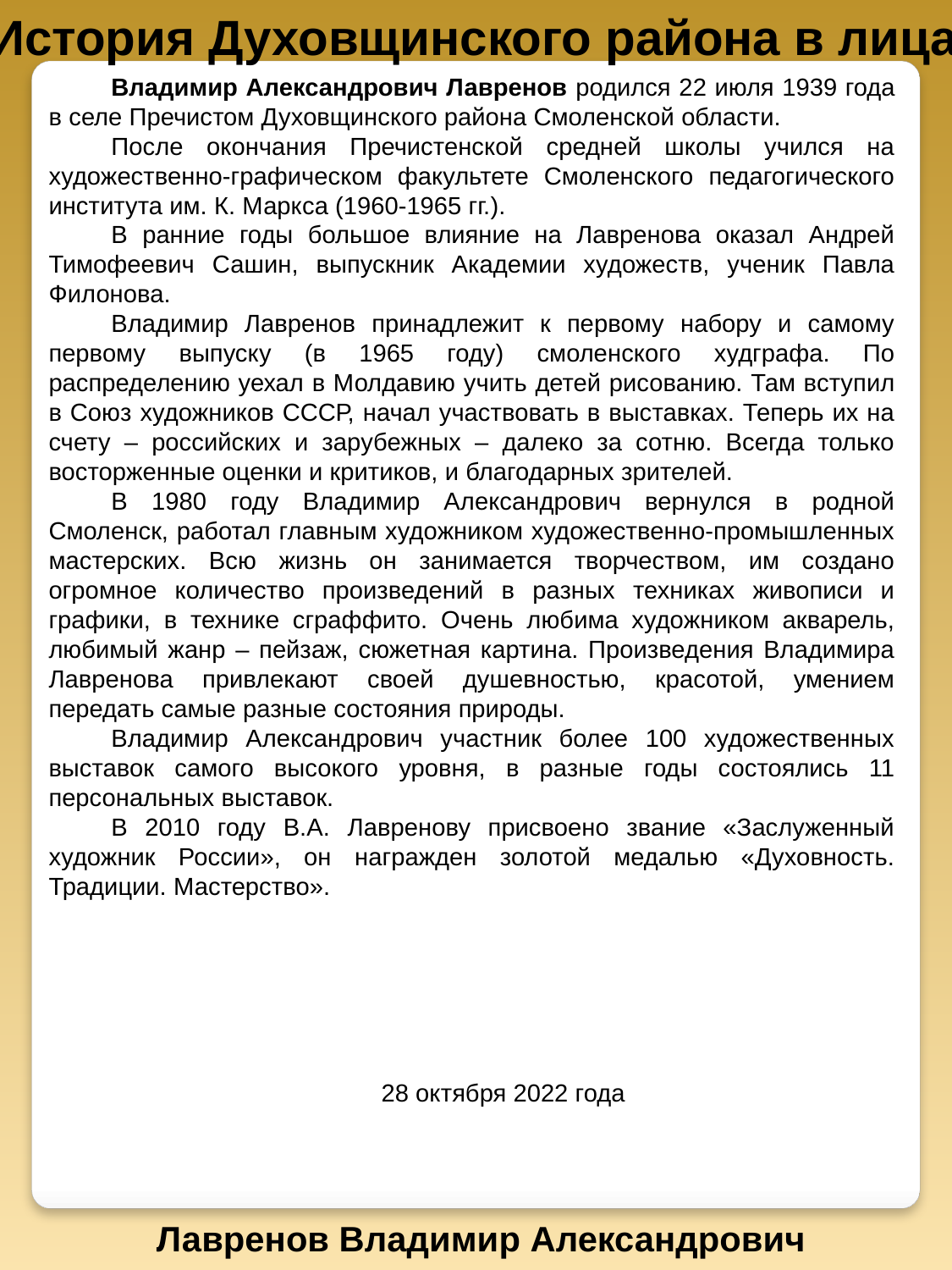

История Духовщинского района в лицах

Владимир Александрович Лавренов родился 22 июля 1939 года в селе Пречистом Духовщинского района Смоленской области.
После окончания Пречистенской средней школы учился на художественно-графическом факультете Смоленского педагогического института им. К. Маркса (1960-1965 гг.).
В ранние годы большое влияние на Лавренова оказал Андрей Тимофеевич Сашин, выпускник Академии художеств, ученик Павла Филонова.
Владимир Лавренов принадлежит к первому набору и самому первому выпуску (в 1965 году) смоленского худграфа. По распределению уехал в Молдавию учить детей рисованию. Там вступил в Союз художников СССР, начал участвовать в выставках. Теперь их на счету – российских и зарубежных – далеко за сотню. Всегда только восторженные оценки и критиков, и благодарных зрителей.
В 1980 году Владимир Александрович вернулся в родной Смоленск, работал главным художником художественно-промышленных мастерских. Всю жизнь он занимается творчеством, им создано огромное количество произведений в разных техниках живописи и графики, в технике сграффито. Очень любима художником акварель, любимый жанр – пейзаж, сюжетная картина. Произведения Владимира Лавренова привлекают своей душевностью, красотой, умением передать самые разные состояния природы.
Владимир Александрович участник более 100 художественных выставок самого высокого уровня, в разные годы состоялись 11 персональных выставок.
В 2010 году В.А. Лавренову присвоено звание «Заслуженный художник России», он награжден золотой медалью «Духовность. Традиции. Мастерство».

28 октября 2022 года

Лавренов Владимир Александрович